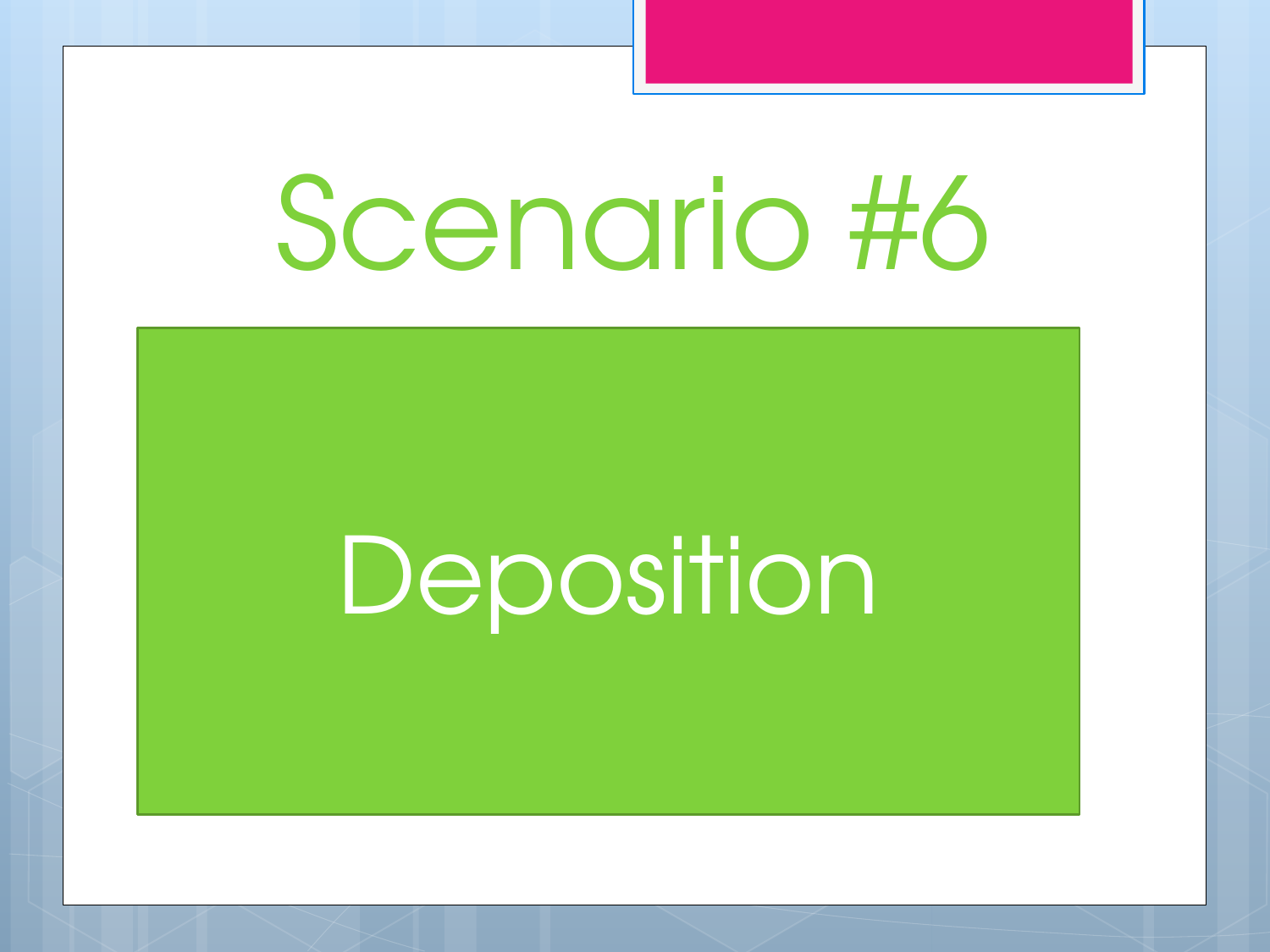

# Scenario #6
Waves leaving behind sand on the beach
Deposition